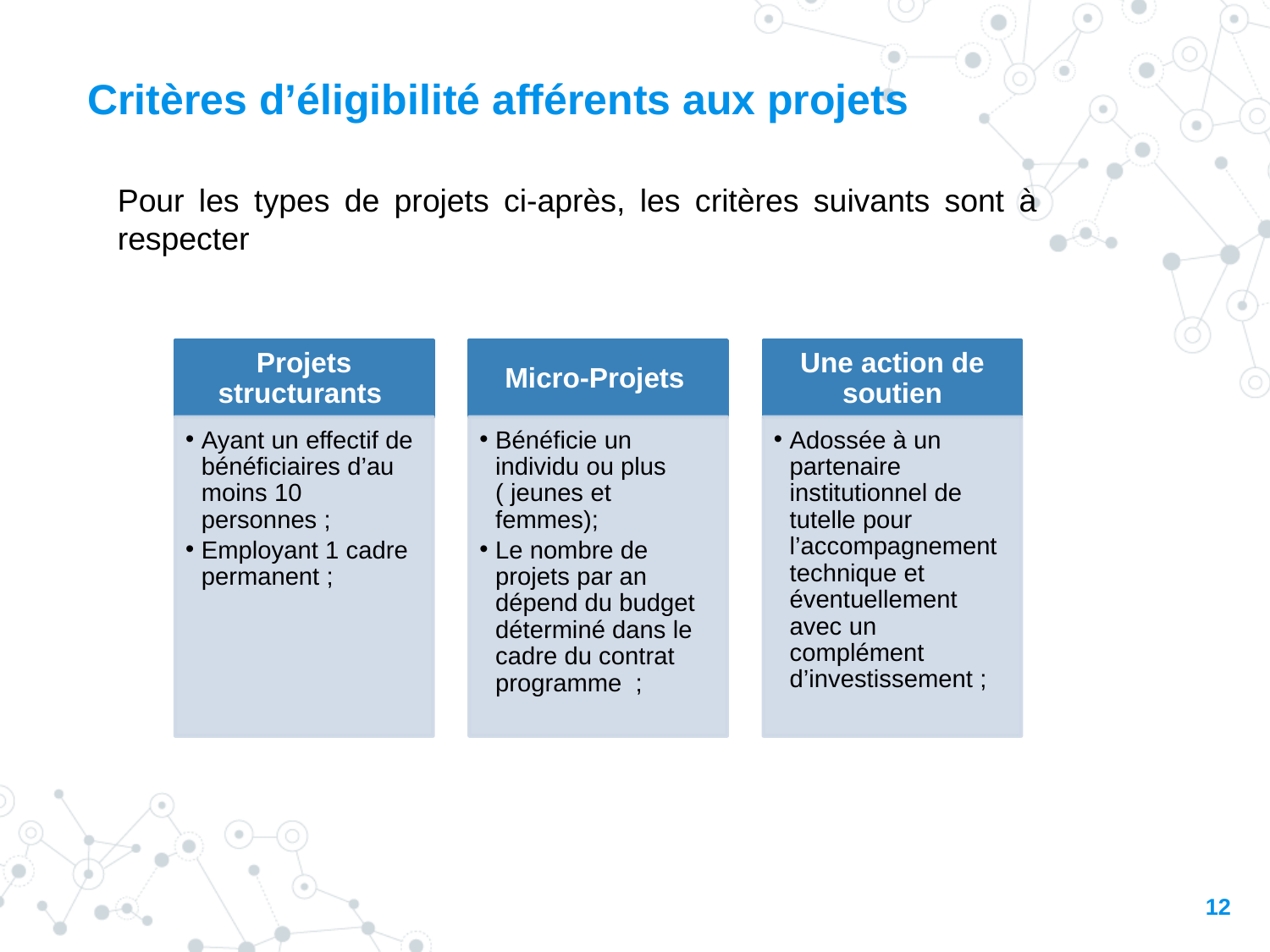

Critères d’éligibilité afférents aux projets

Pour les types de projets ci-après, les critères suivants sont à respecter

Projets structurants
Ayant un effectif de bénéficiaires d’au moins 10 personnes ;
Employant 1 cadre permanent ;
Micro-Projets
Bénéficie un individu ou plus ( jeunes et femmes);
Le nombre de projets par an dépend du budget déterminé dans le cadre du contrat programme  ;

Une action de soutien
Adossée à un partenaire institutionnel de tutelle pour l’accompagnement technique et éventuellement avec un complément d’investissement ;

12